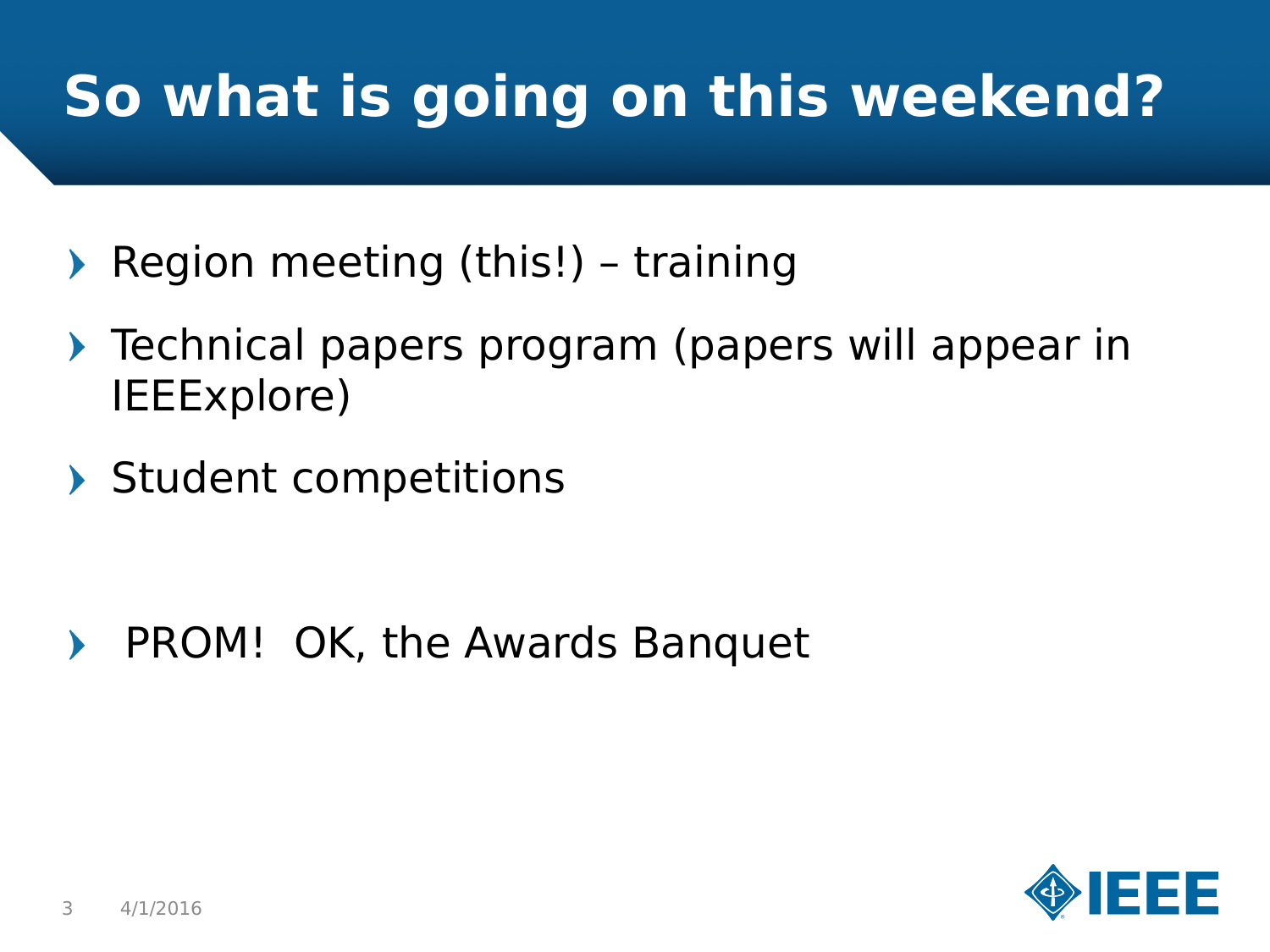

# So what is going on this weekend?
Region meeting (this!) – training
Technical papers program (papers will appear in IEEExplore)
Student competitions

 PROM!  OK, the Awards Banquet
3
4/1/2016